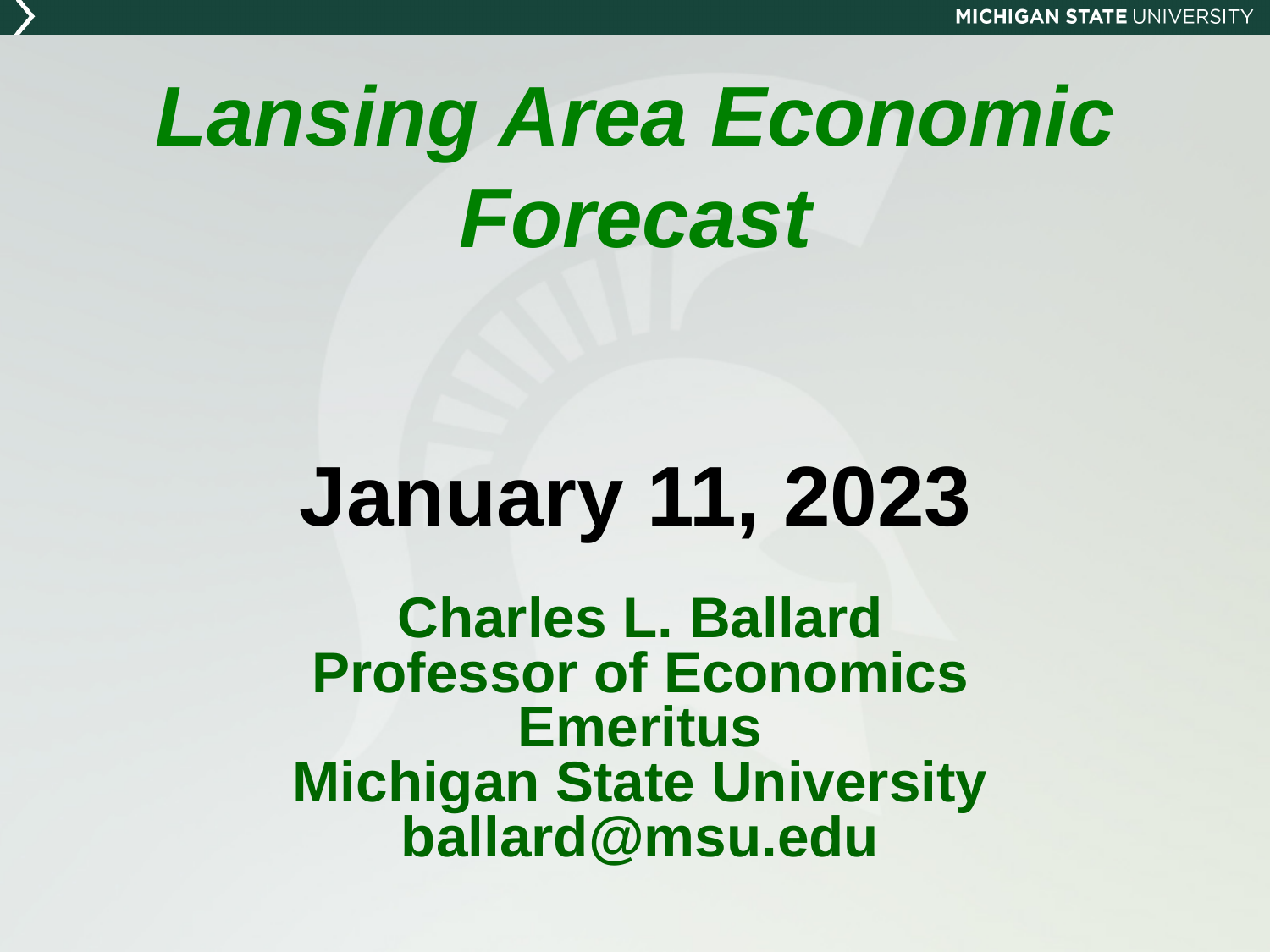

# Lansing Area Economic Forecast January 11, 2023
Charles L. Ballard
Professor of Economics Emeritus
Michigan State University
ballard@msu.edu